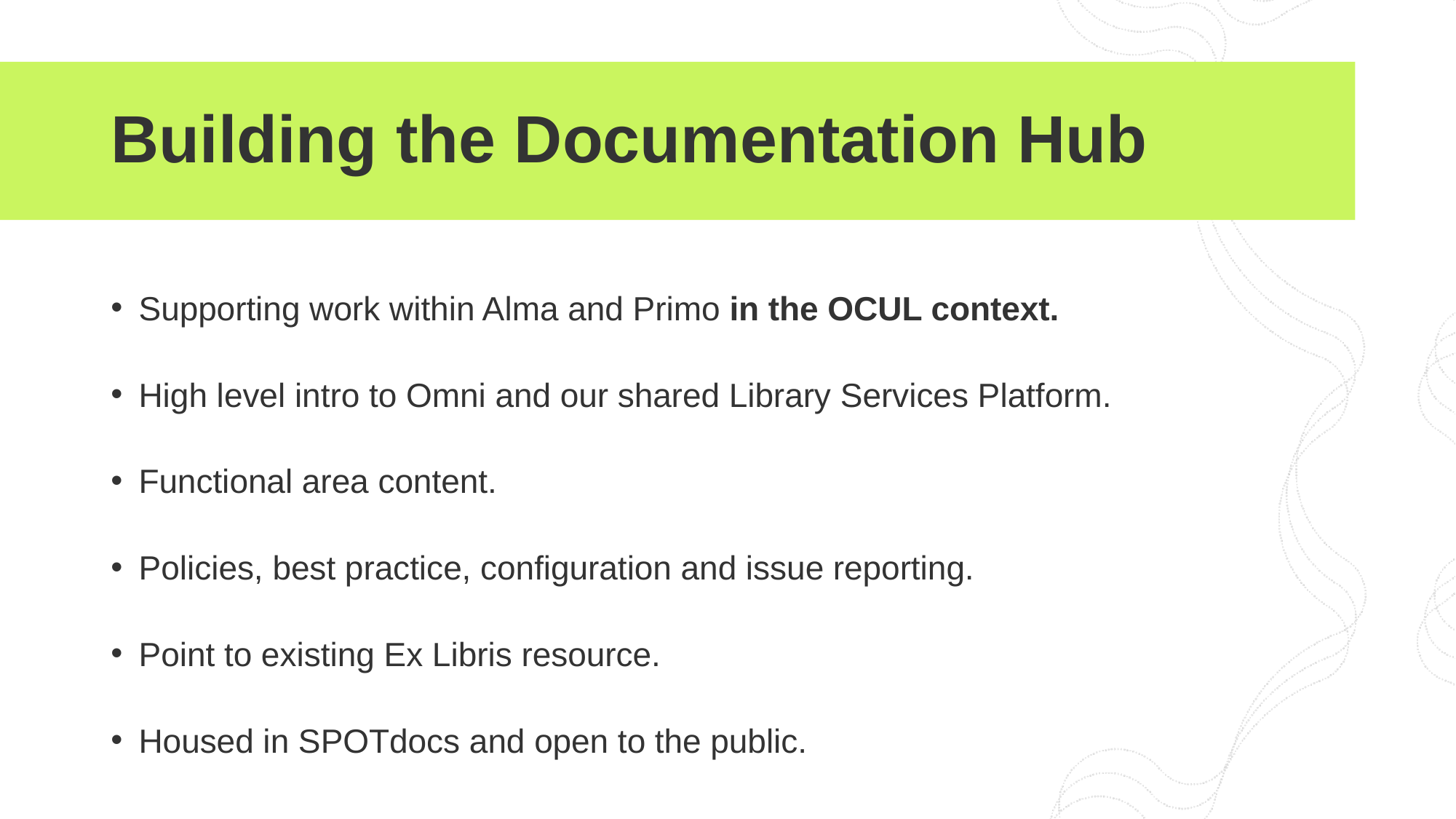

# Building the Documentation Hub
Supporting work within Alma and Primo in the OCUL context.
High level intro to Omni and our shared Library Services Platform.
Functional area content.
Policies, best practice, configuration and issue reporting.
Point to existing Ex Libris resource.
Housed in SPOTdocs and open to the public.